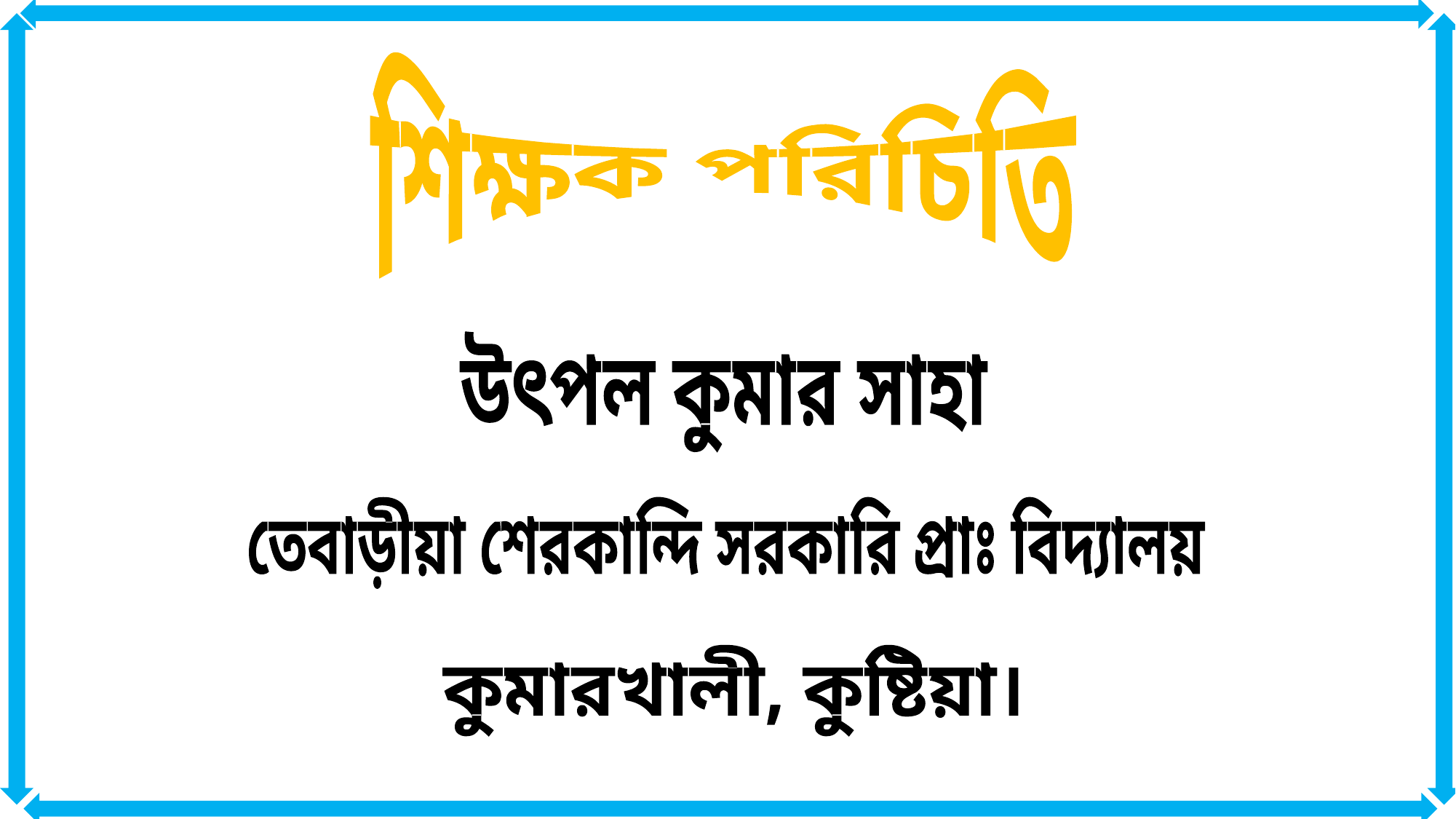

শিক্ষক পরিচিতি
উৎপল কুমার সাহা
তেবাড়ীয়া শেরকান্দি সরকারি প্রাঃ বিদ্যালয়
কুমারখালী, কুষ্টিয়া।